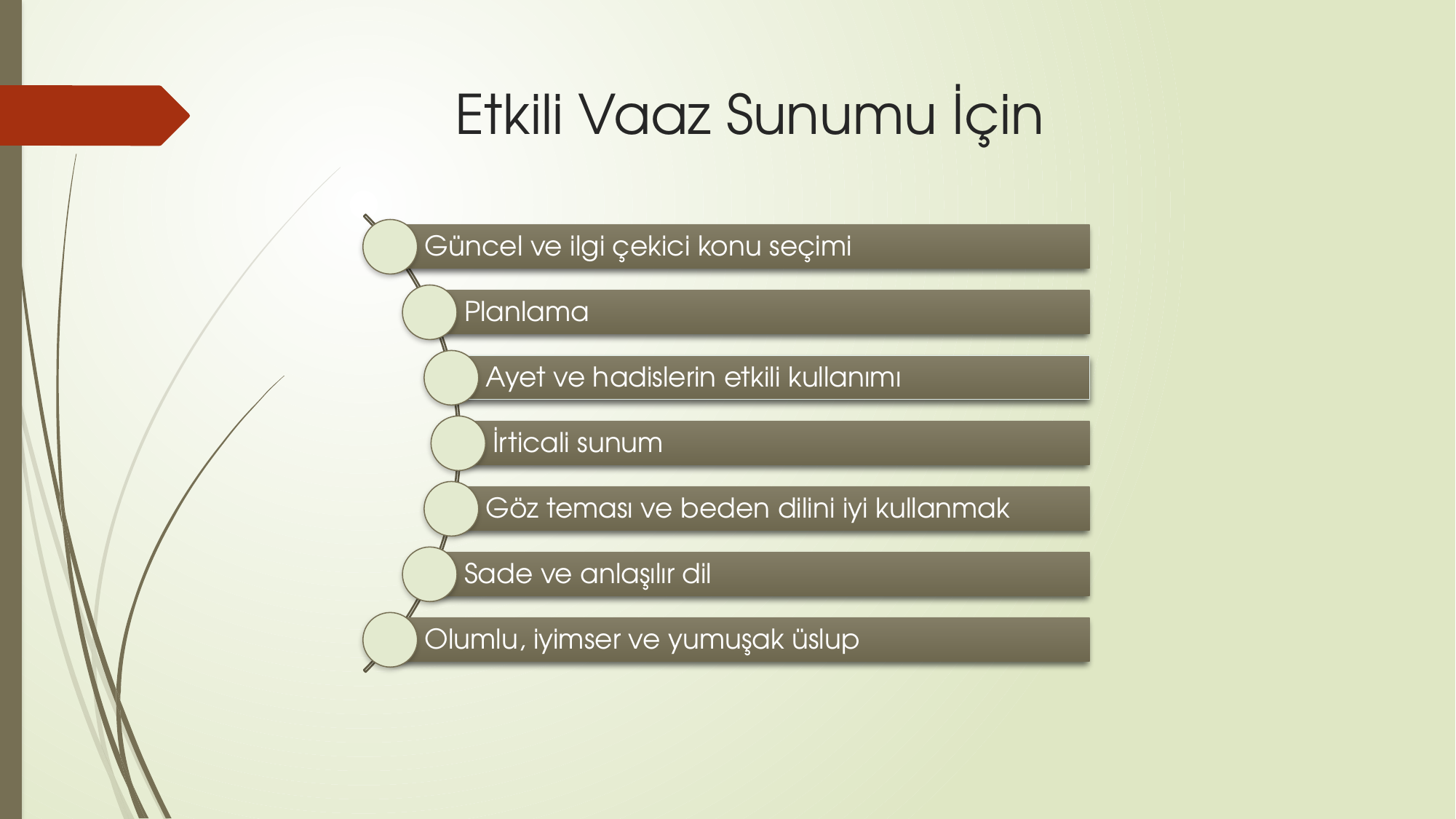

# Etkili Vaaz Sunumu İçin
Güncel ve ilgi çekici konu seçimi
Planlama
Ayet ve hadislerin etkili kullanımı
İrticali sunum
Göz teması ve beden dilini iyi kullanmak
Sade ve anlaşılır dil
Olumlu, iyimser ve yumuşak üslup